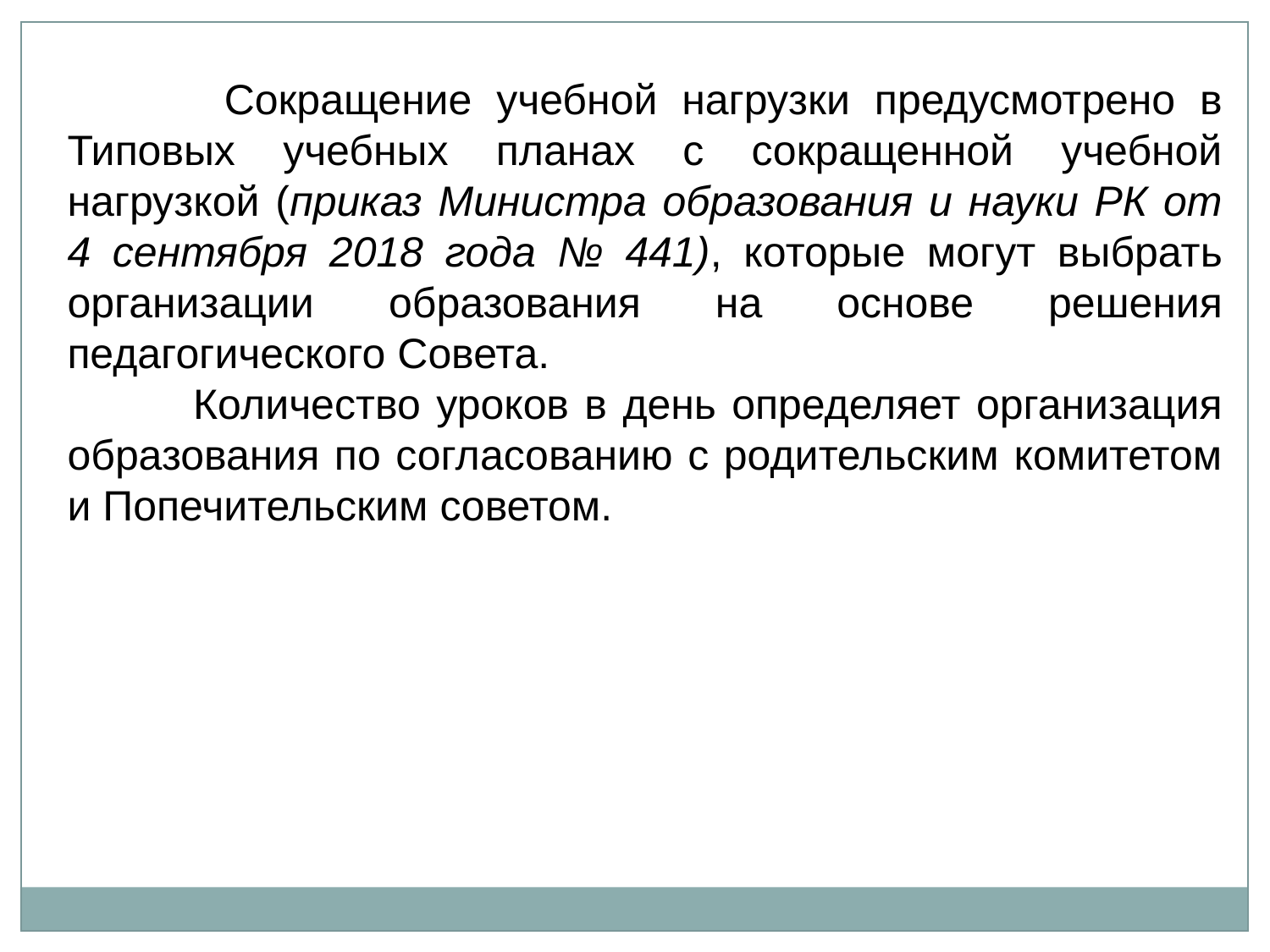

Сокращение учебной нагрузки предусмотрено в Типовых учебных планах с сокращенной учебной нагрузкой (приказ Министра образования и науки РК от 4 сентября 2018 года № 441), которые могут выбрать организации образования на основе решения педагогического Совета.
        Количество уроков в день определяет организация образования по согласованию с родительским комитетом и Попечительским советом.